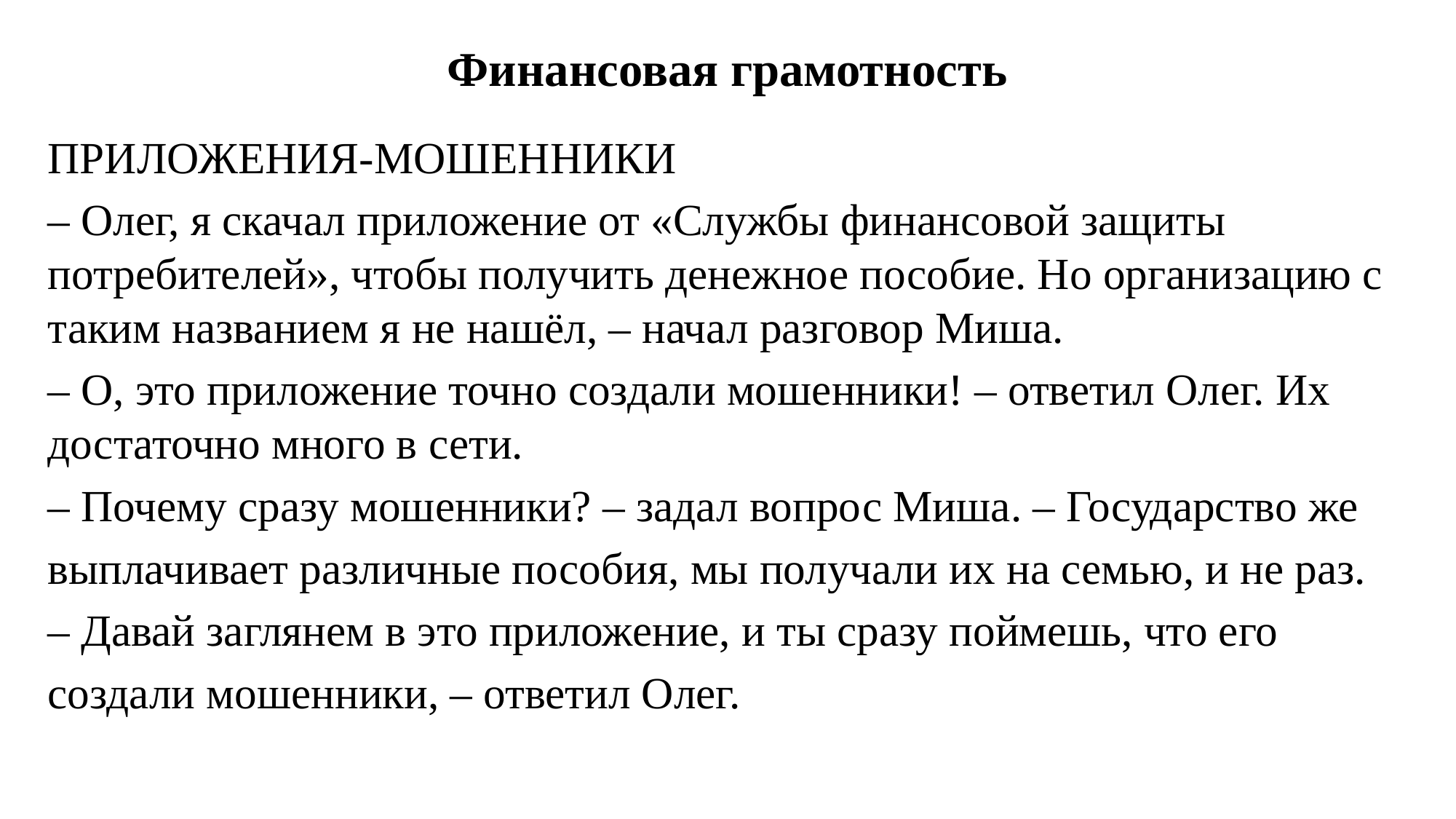

# Финансовая грамотность
ПРИЛОЖЕНИЯ-МОШЕННИКИ
– Олег, я скачал приложение от «Службы финансовой защиты потребителей», чтобы получить денежное пособие. Но организацию с таким названием я не нашёл, – начал разговор Миша.
– О, это приложение точно создали мошенники! – ответил Олег. Их достаточно много в сети.
– Почему сразу мошенники? – задал вопрос Миша. – Государство же
выплачивает различные пособия, мы получали их на семью, и не раз.
– Давай заглянем в это приложение, и ты сразу поймешь, что его
создали мошенники, – ответил Олег.